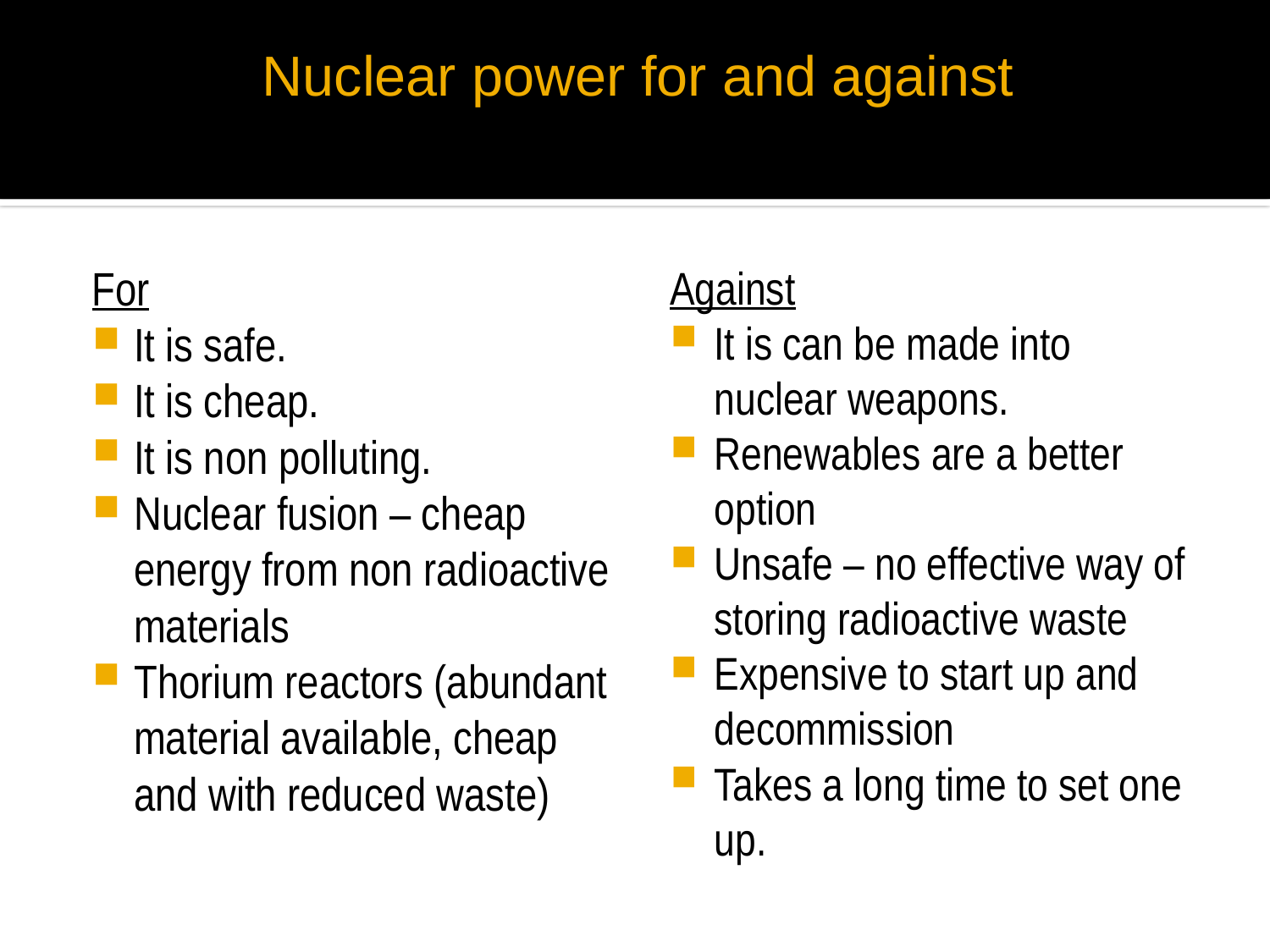

# Nuclear power for and against
For
It is safe.
It is cheap.
It is non polluting.
Nuclear fusion – cheap energy from non radioactive materials
Thorium reactors (abundant material available, cheap and with reduced waste)

Against
It is can be made into nuclear weapons.
Renewables are a better option
Unsafe – no effective way of storing radioactive waste
Expensive to start up and decommission
Takes a long time to set one up.